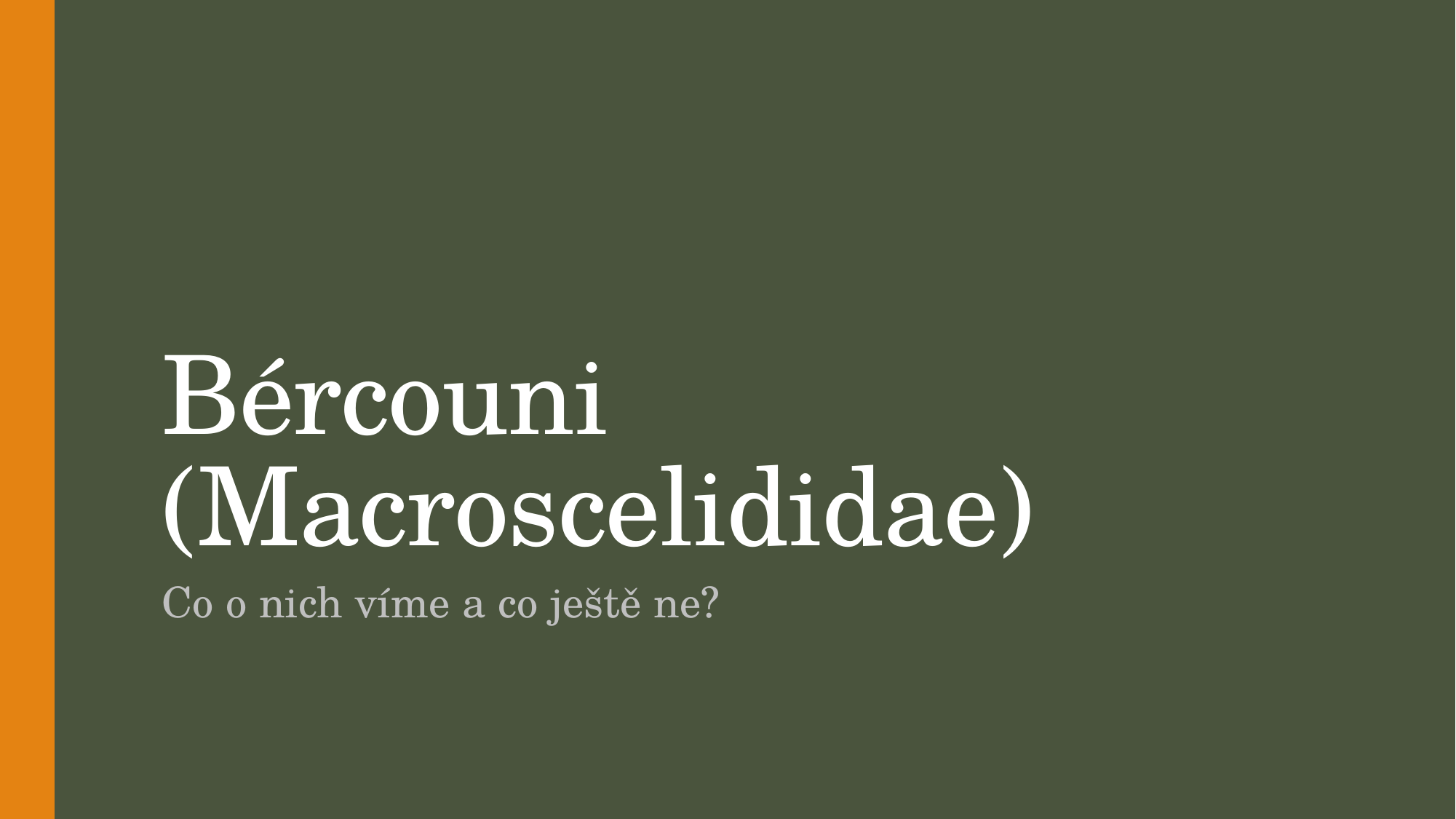

# Bércouni (Macroscelididae)
Co o nich víme a co ještě ne?